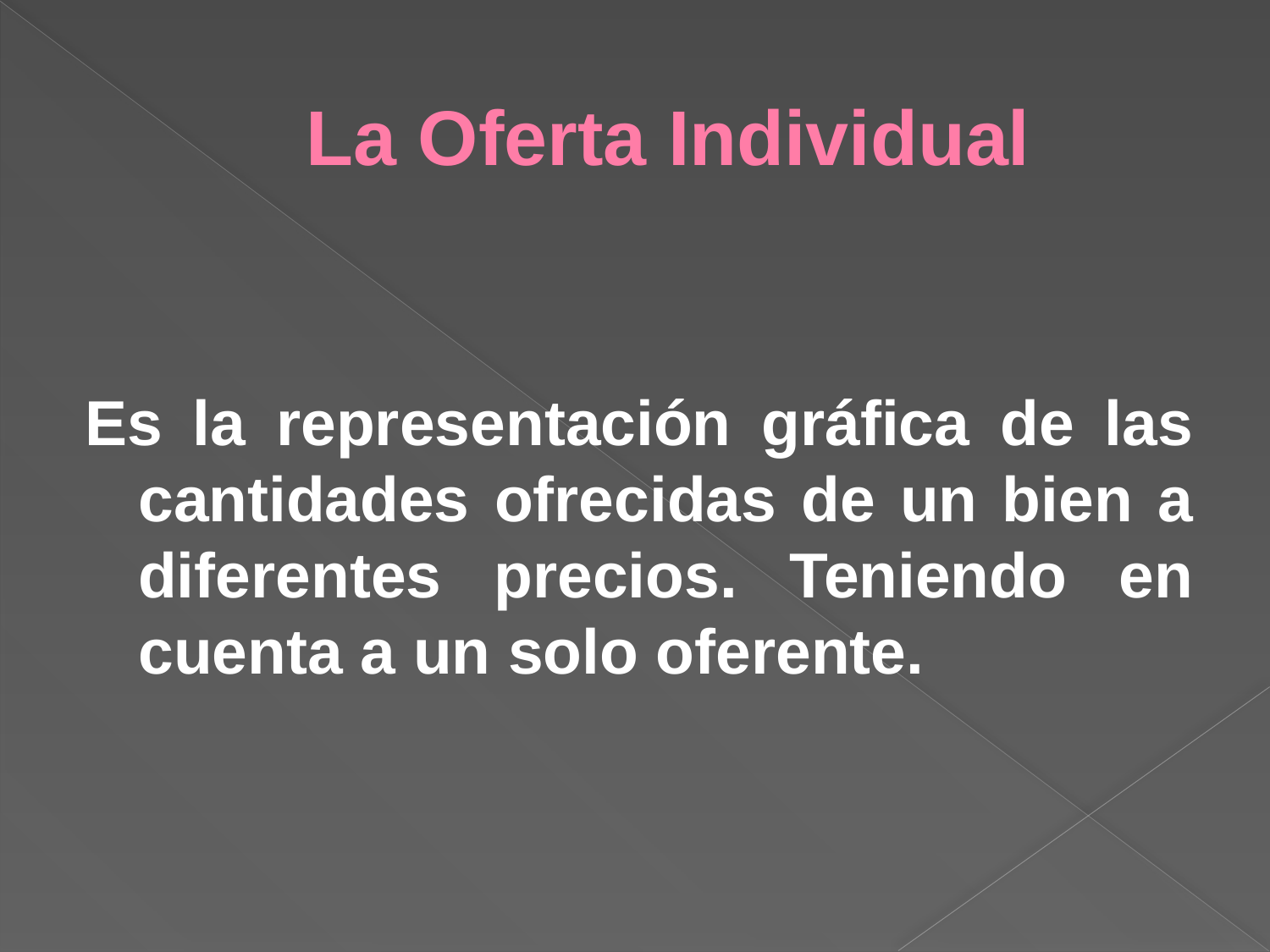

# La Oferta Individual
Es la representación gráfica de las cantidades ofrecidas de un bien a diferentes precios. Teniendo en cuenta a un solo oferente.